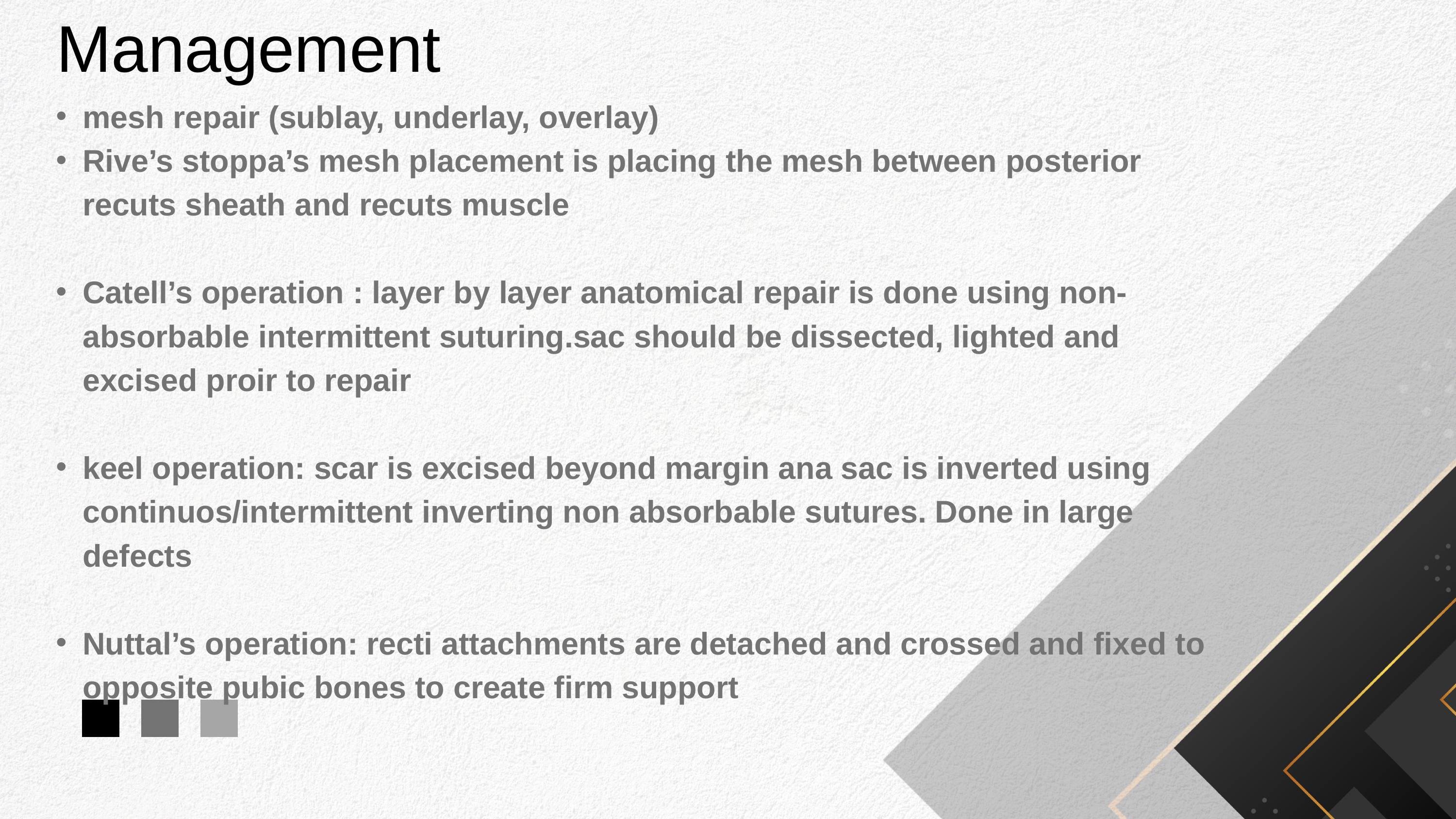

Management
mesh repair (sublay, underlay, overlay)
Rive’s stoppa’s mesh placement is placing the mesh between posterior recuts sheath and recuts muscle

Catell’s operation : layer by layer anatomical repair is done using non-absorbable intermittent suturing.sac should be dissected, lighted and excised proir to repair

keel operation: scar is excised beyond margin ana sac is inverted using continuos/intermittent inverting non absorbable sutures. Done in large defects

Nuttal’s operation: recti attachments are detached and crossed and fixed to opposite pubic bones to create firm support